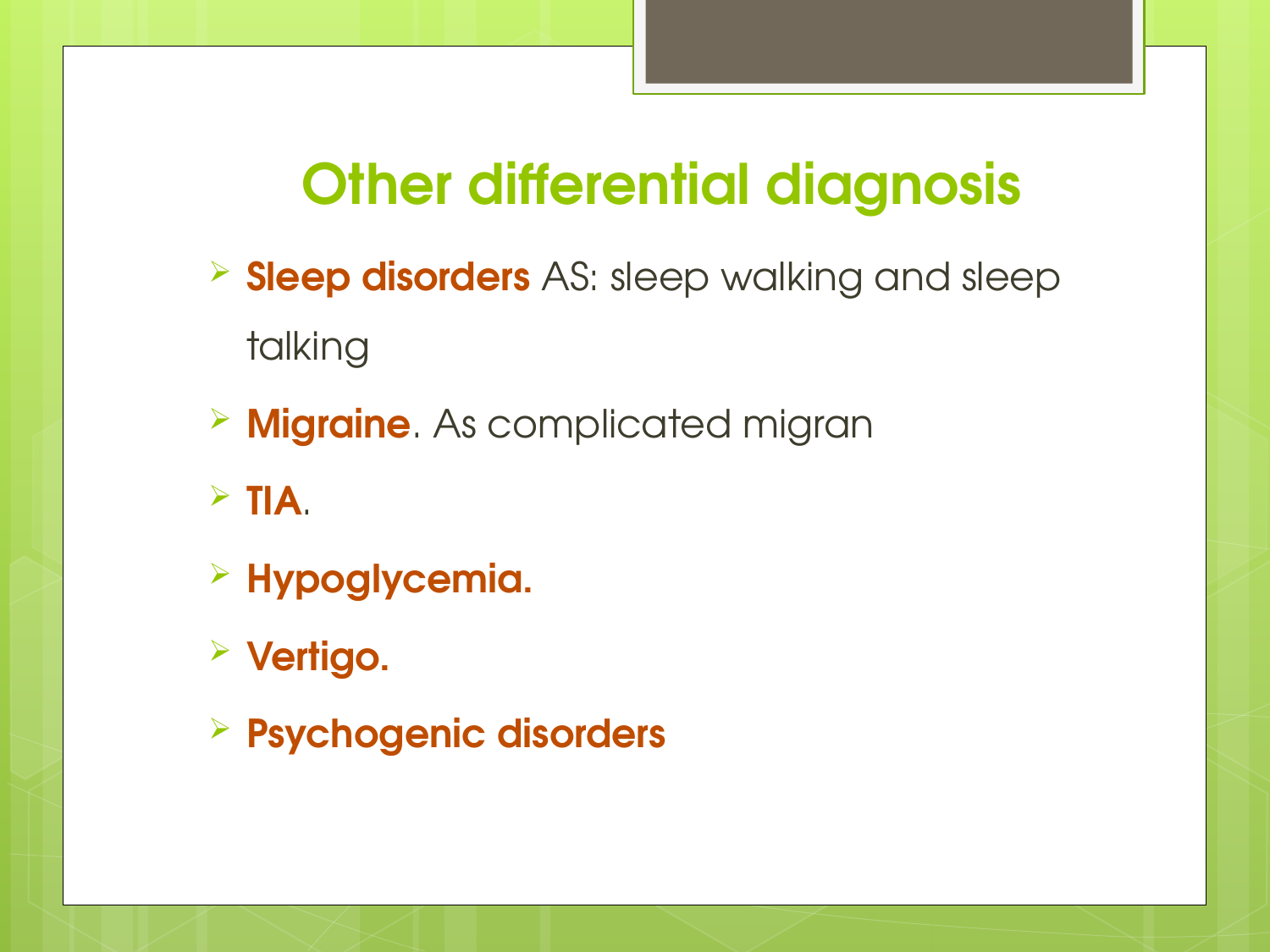

# Other differential diagnosis
Sleep disorders AS: sleep walking and sleep talking
Migraine. As complicated migran
TIA.
Hypoglycemia.
Vertigo.
Psychogenic disorders